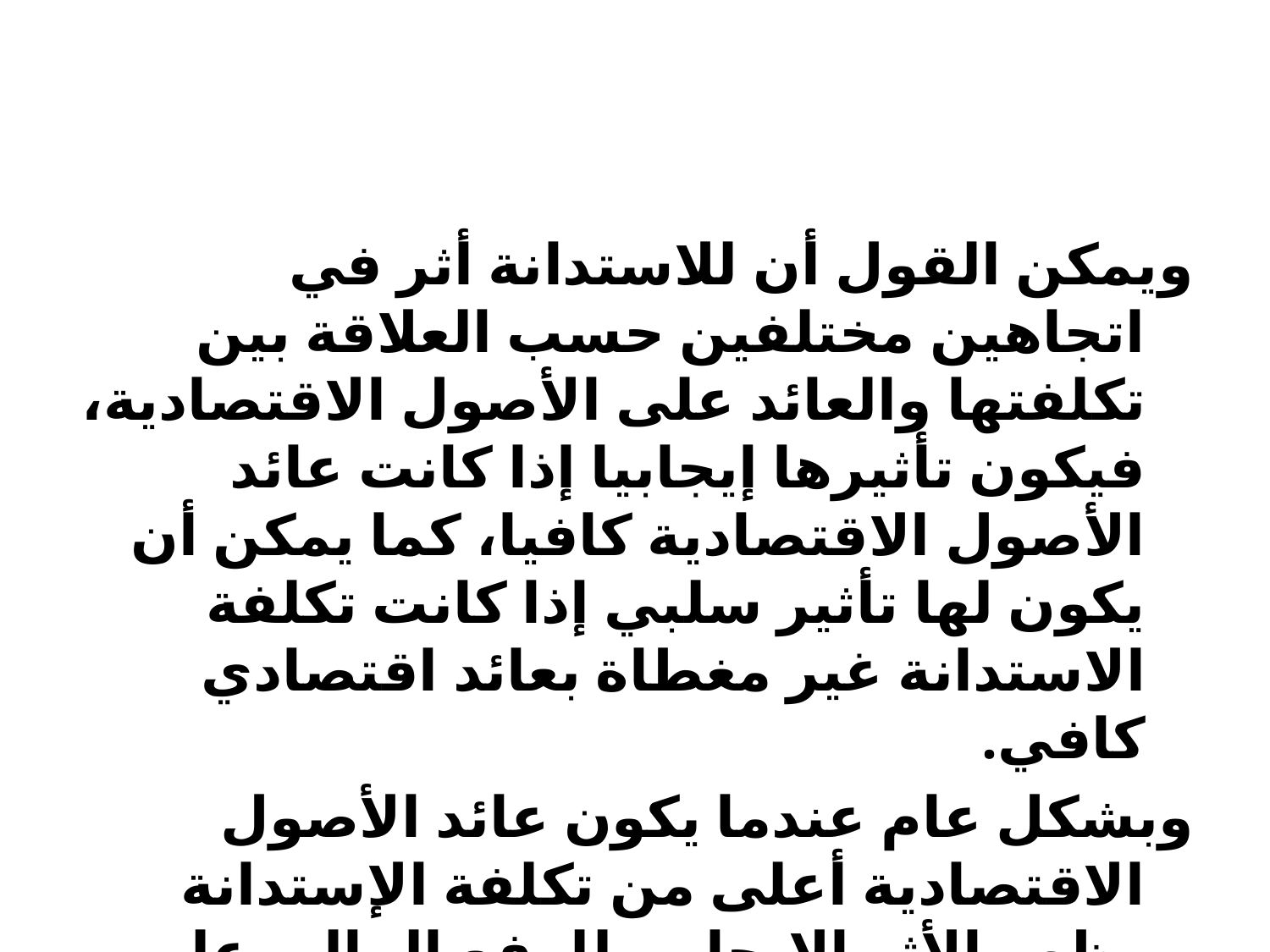

#
ويمكن القول أن للاستدانة أثر في اتجاهين مختلفين حسب العلاقة بين تكلفتها والعائد على الأصول الاقتصادية، فيكون تأثيرها إيجابيا إذا كانت عائد الأصول الاقتصادية كافيا، كما يمكن أن يكون لها تأثير سلبي إذا كانت تكلفة الاستدانة غير مغطاة بعائد اقتصادي كافي.
وبشكل عام عندما يكون عائد الأصول الاقتصادية أعلى من تكلفة الإستدانة يظهر الأثر الإيجابي للرفع المالي على شكل زيادة في العائد على حقوق الملكية (الأثر المولد)، ويزداد أثر هذه الزيادة كلما زادت نسبة الرفع المالي (D/E) (الأثر المضاعف)، والعكس صحيح.